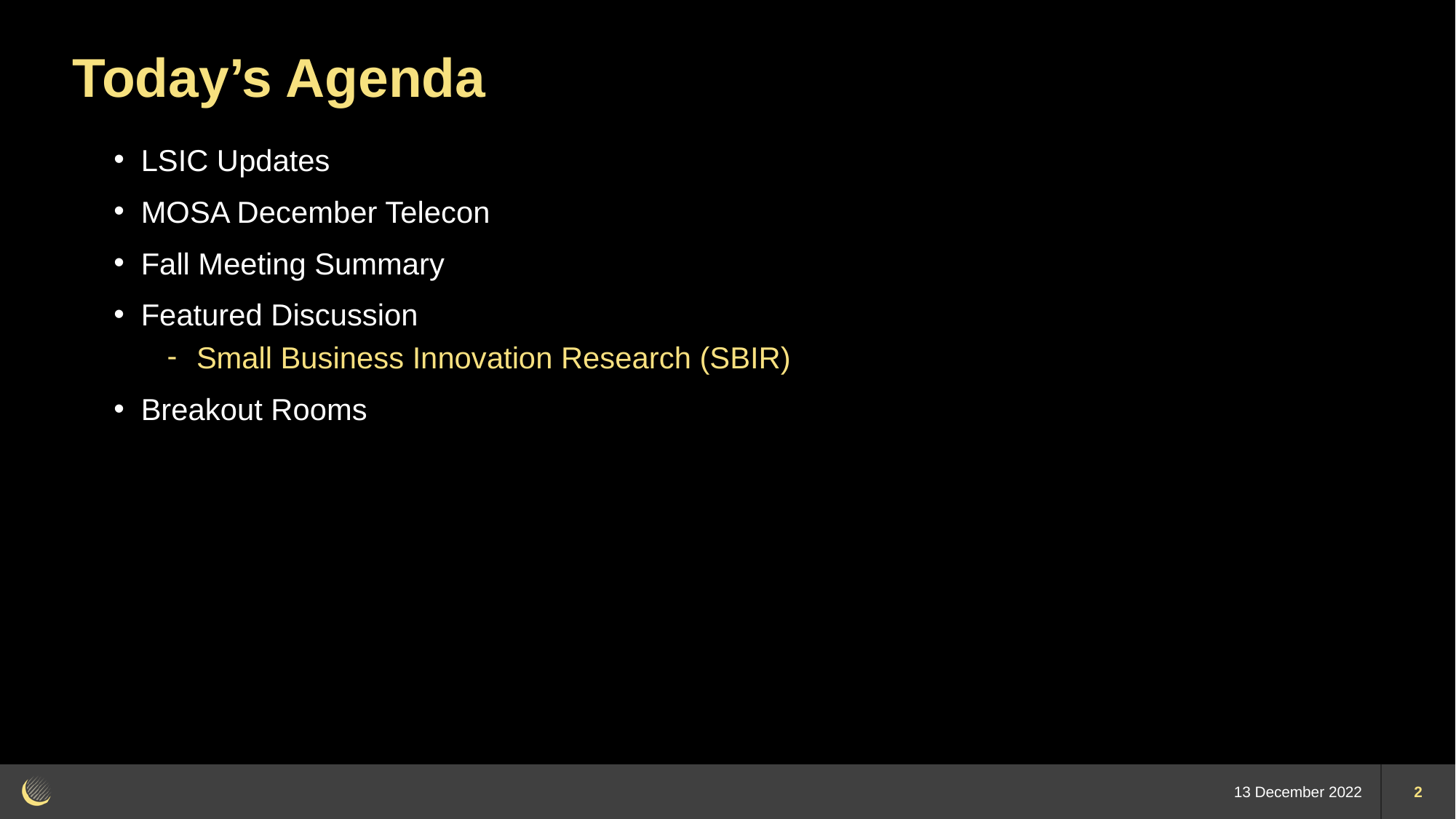

# Today’s Agenda
LSIC Updates
MOSA December Telecon
Fall Meeting Summary
Featured Discussion
Small Business Innovation Research (SBIR)
Breakout Rooms

13 December 2022
2